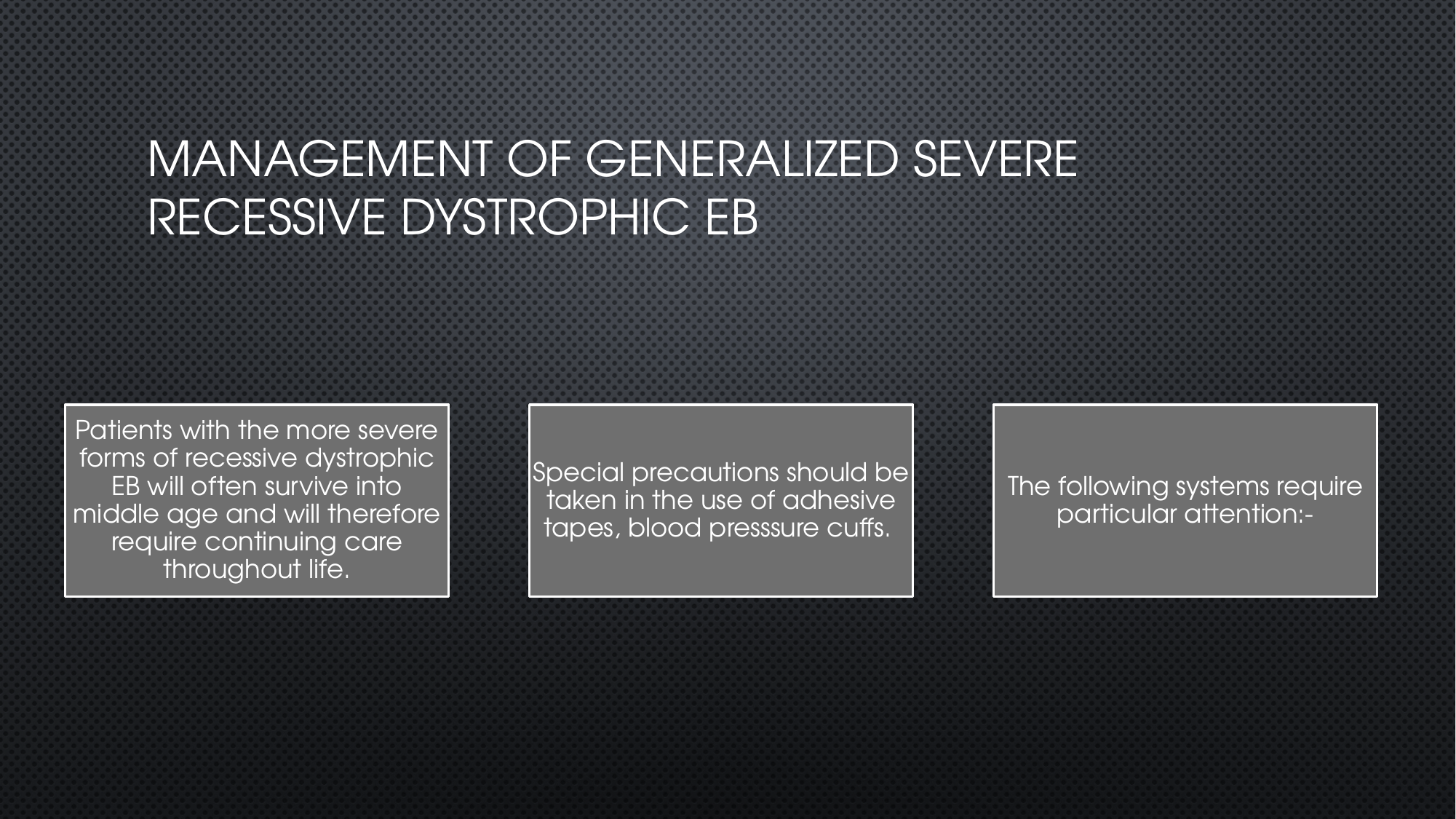

# Management of generalized severe recessive dystrophic EB
Patients with the more severe forms of recessive dystrophic EB will often survive into middle age and will therefore require continuing care throughout life.
Special precautions should be taken in the use of adhesive tapes, blood presssure cuffs.
The following systems require particular attention:-